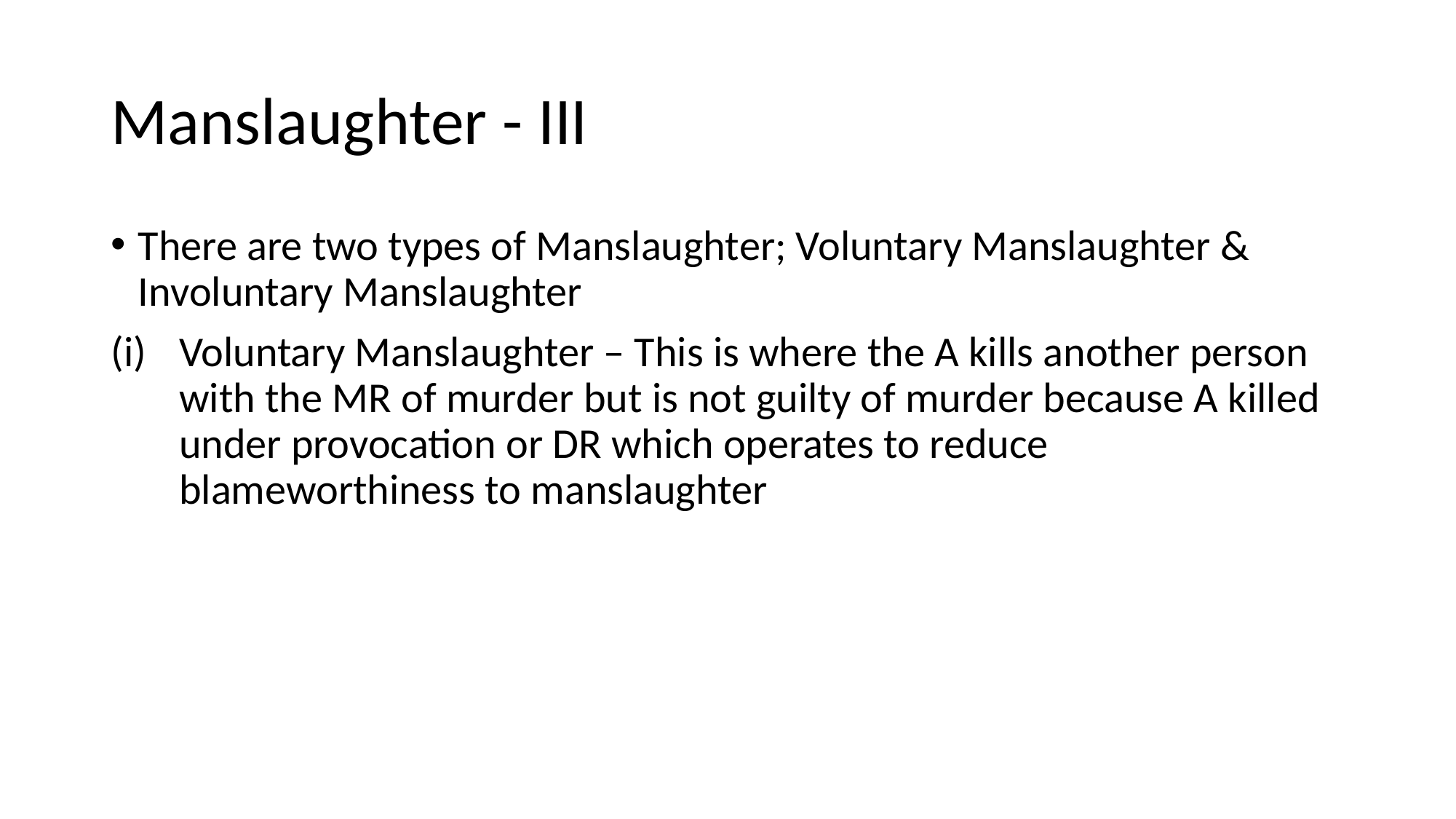

# Manslaughter - III
There are two types of Manslaughter; Voluntary Manslaughter & Involuntary Manslaughter
Voluntary Manslaughter – This is where the A kills another person  with the MR of murder but is not guilty of murder because A killed under provocation or DR which operates to reduce blameworthiness to manslaughter